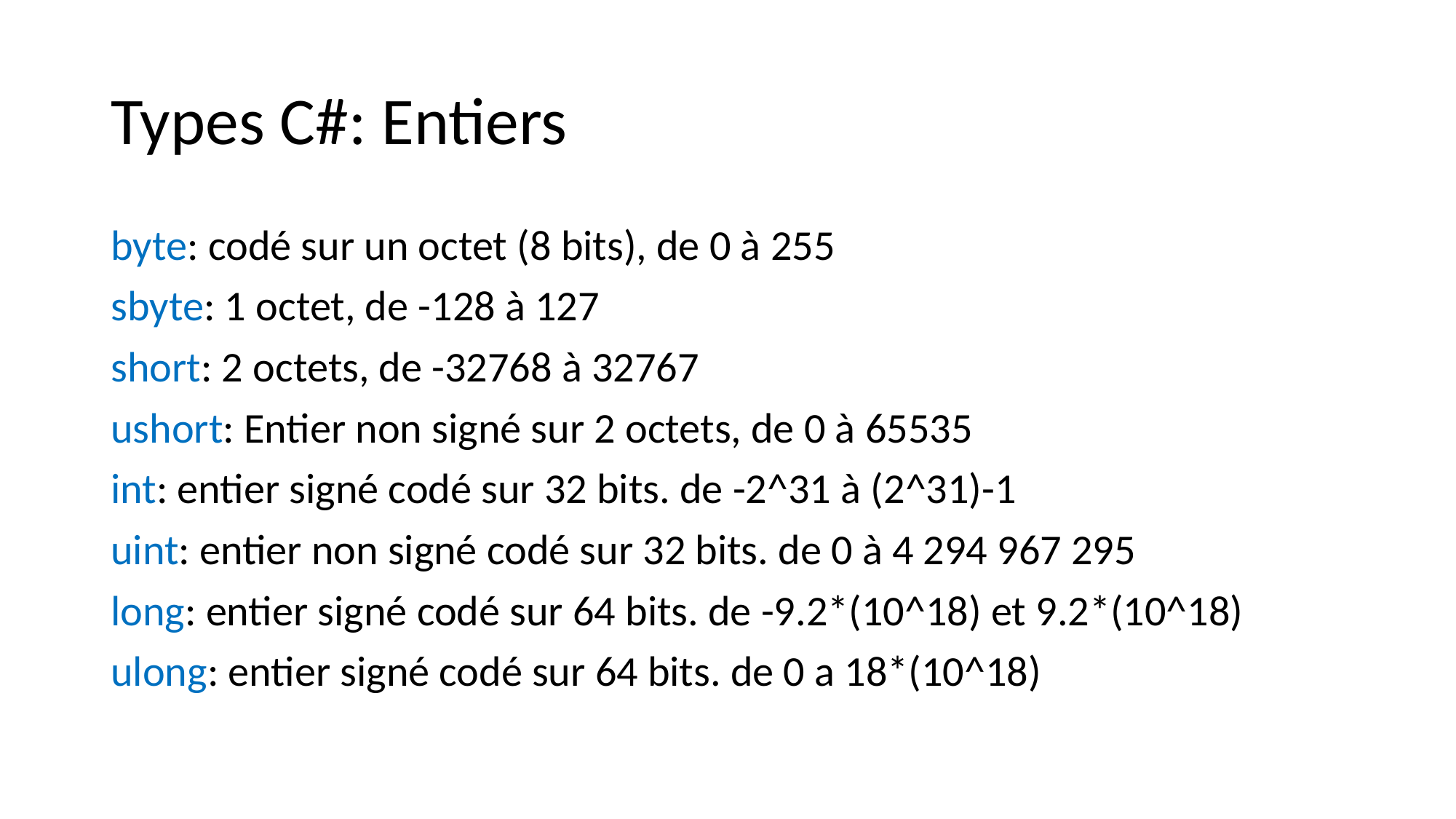

# Types C#: Entiers
byte: codé sur un octet (8 bits), de 0 à 255
sbyte: 1 octet, de -128 à 127
short: 2 octets, de -32768 à 32767
ushort: Entier non signé sur 2 octets, de 0 à 65535
int: entier signé codé sur 32 bits. de -2^31 à (2^31)-1
uint: entier non signé codé sur 32 bits. de 0 à 4 294 967 295
long: entier signé codé sur 64 bits. de -9.2*(10^18) et 9.2*(10^18)
ulong: entier signé codé sur 64 bits. de 0 a 18*(10^18)